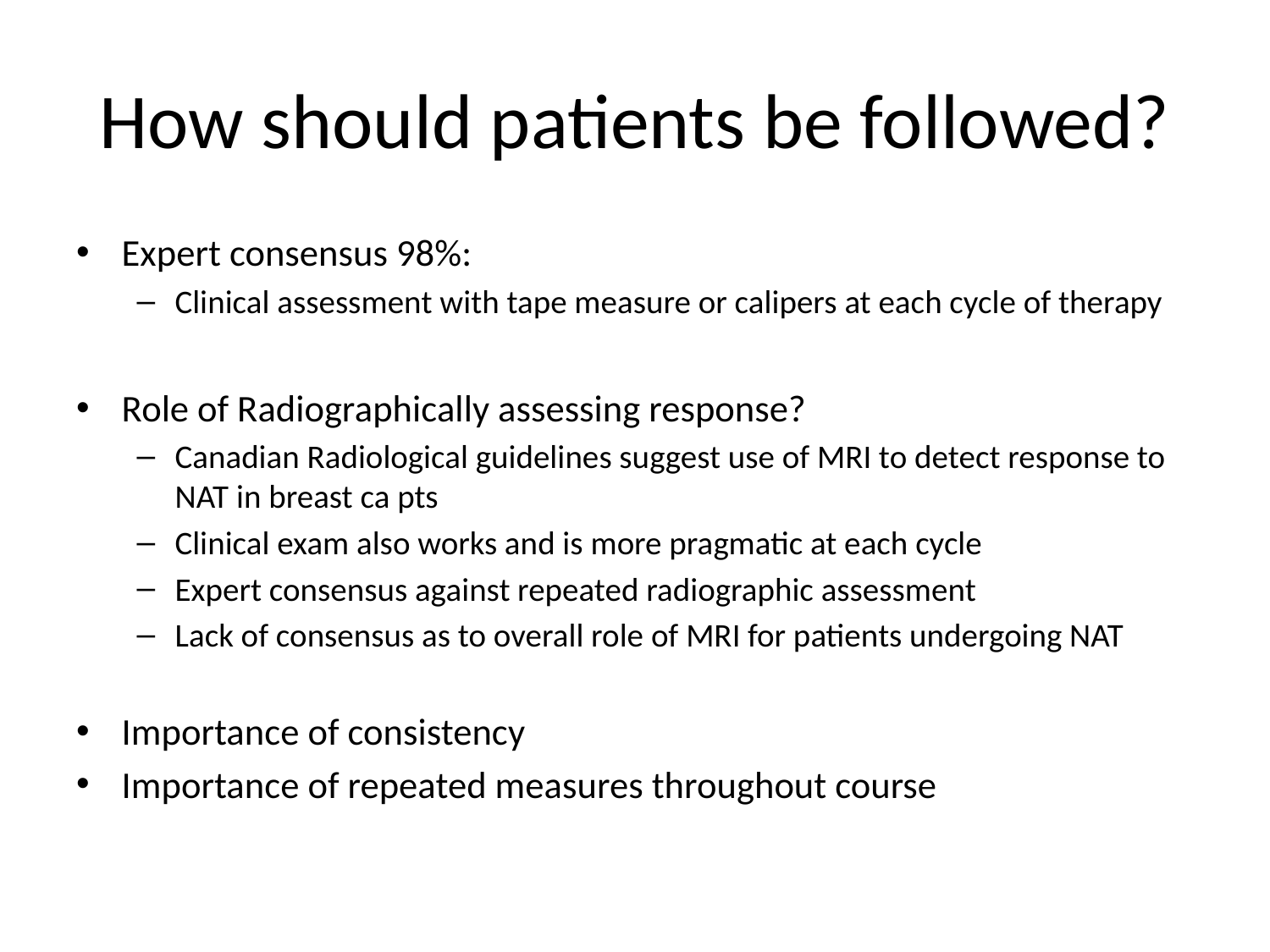

# How should patients be followed?
Expert consensus 98%:
Clinical assessment with tape measure or calipers at each cycle of therapy

Role of Radiographically assessing response?
Canadian Radiological guidelines suggest use of MRI to detect response to NAT in breast ca pts
Clinical exam also works and is more pragmatic at each cycle
Expert consensus against repeated radiographic assessment
Lack of consensus as to overall role of MRI for patients undergoing NAT

Importance of consistency
Importance of repeated measures throughout course